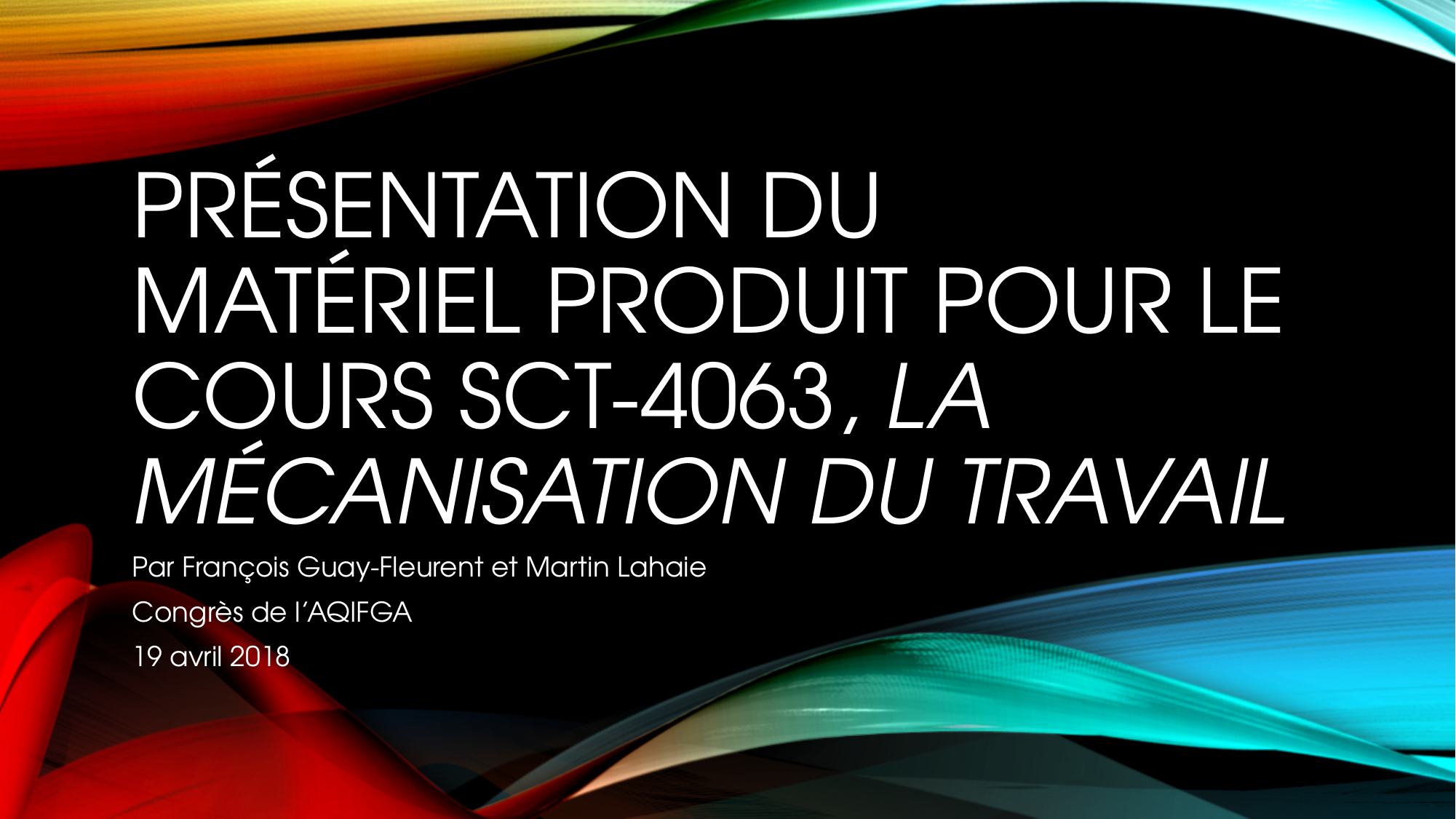

# Présentation du matériel produit pour le cours SCT-4063, La mécanisation du travail
Par François Guay-Fleurent et Martin Lahaie
Congrès de l’AQIFGA
19 avril 2018